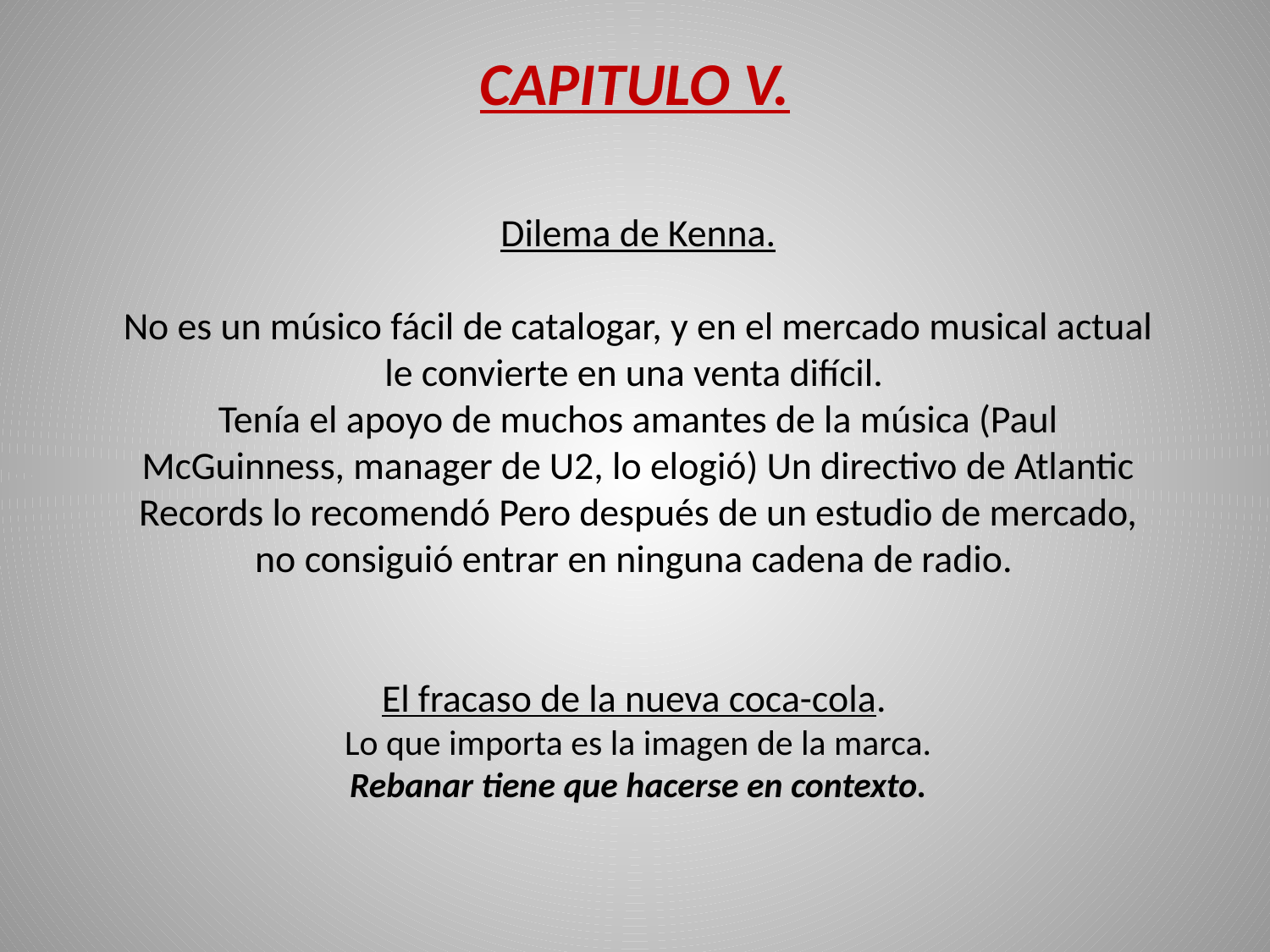

# CAPITULO V.
Dilema de Kenna.

No es un músico fácil de catalogar, y en el mercado musical actual le convierte en una venta difícil.
Tenía el apoyo de muchos amantes de la música (Paul McGuinness, manager de U2, lo elogió) Un directivo de Atlantic Records lo recomendó Pero después de un estudio de mercado, no consiguió entrar en ninguna cadena de radio.

El fracaso de la nueva coca-cola.
Lo que importa es la imagen de la marca.
Rebanar tiene que hacerse en contexto.